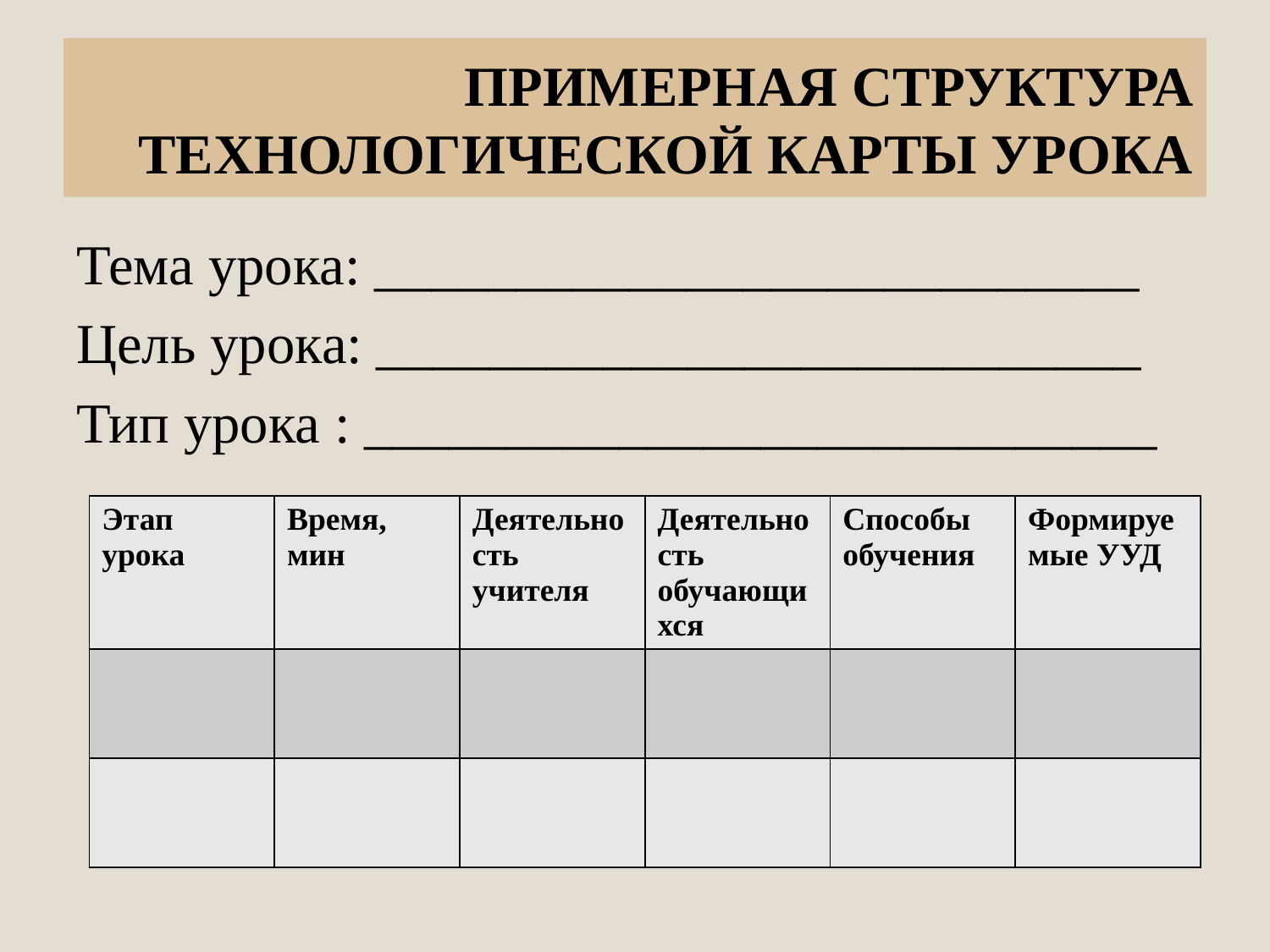

# ПРИМЕРНАЯ СТРУКТУРА ТЕХНОЛОГИЧЕСКОЙ КАРТЫ УРОКА
Тема урока: ___________________________
Цель урока: ___________________________
Тип урока : ____________________________

| Этап урока | Время, мин | Деятельность учителя | Деятельность обучающихся | Способы обучения | Формируемые УУД |
| --- | --- | --- | --- | --- | --- |
|  |  |  |  |  |  |
|  |  |  |  |  |  |